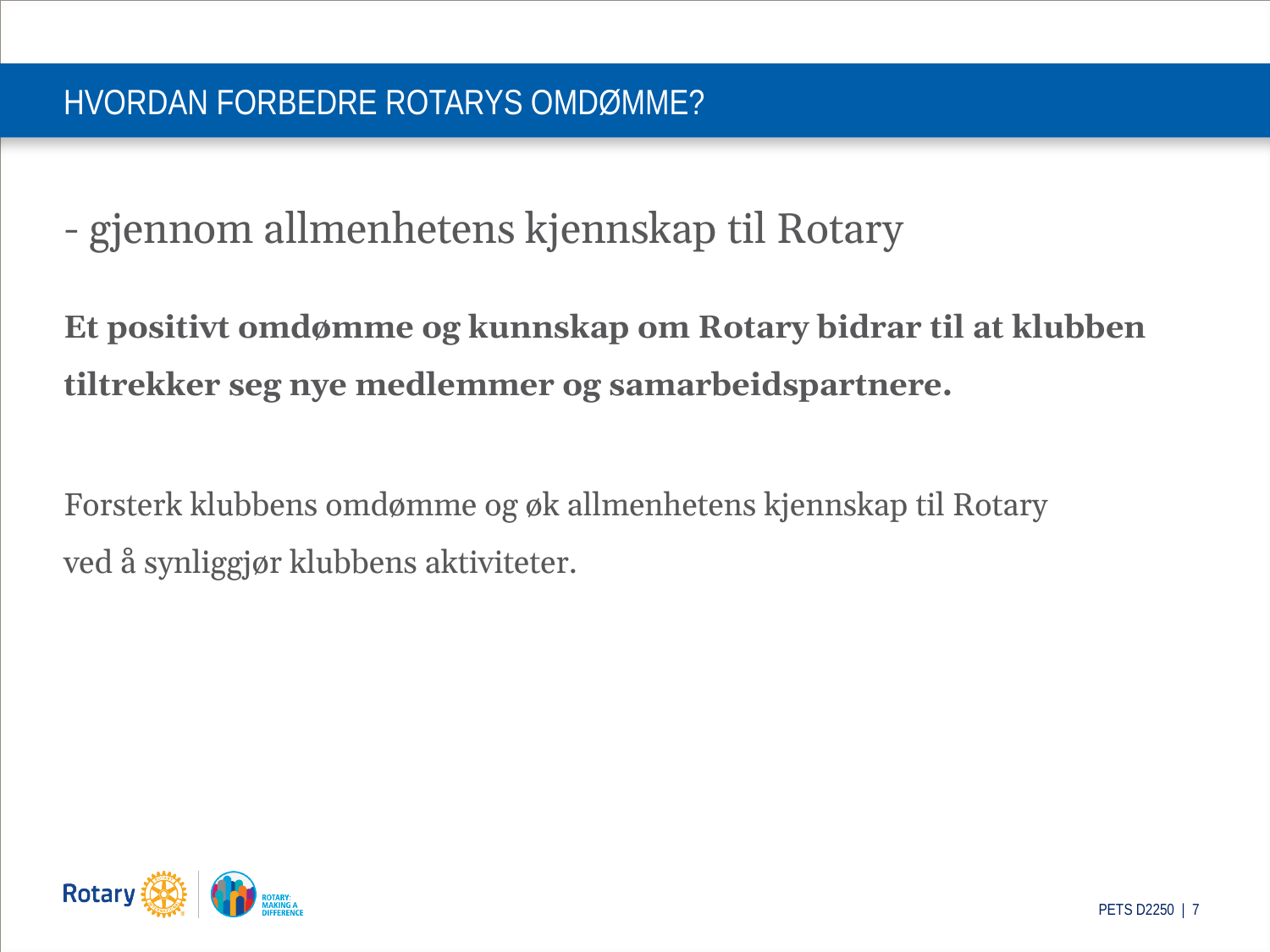

# HVORDAN FORBEDRE ROTARYS OMDØMME?
- gjennom allmenhetens kjennskap til Rotary
Et positivt omdømme og kunnskap om Rotary bidrar til at klubben tiltrekker seg nye medlemmer og samarbeidspartnere.
Forsterk klubbens omdømme og øk allmenhetens kjennskap til Rotary
ved å synliggjør klubbens aktiviteter.